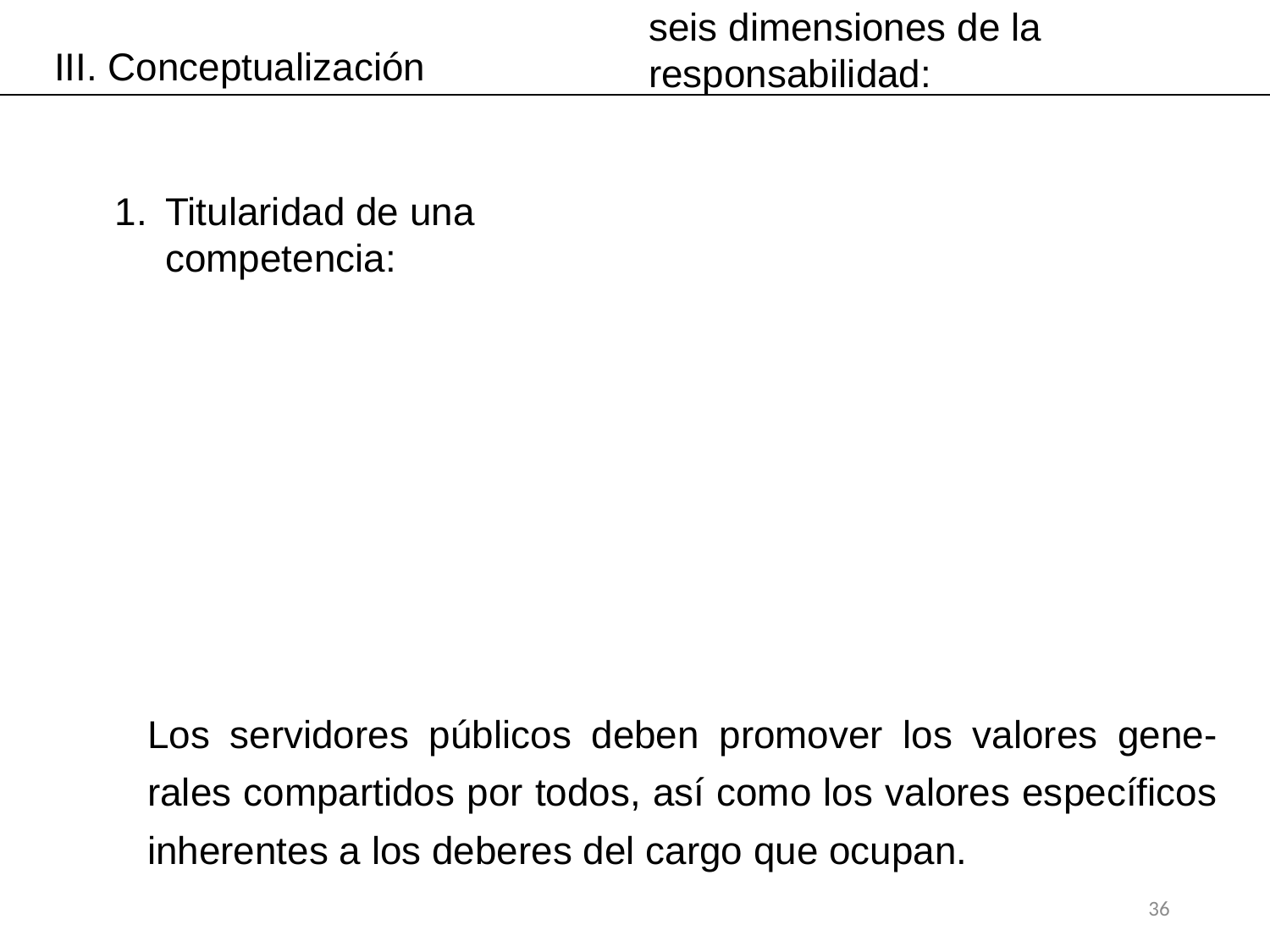

seis dimensiones de la responsabilidad:
III. Conceptualización
1.	Titularidad de una competencia:
Los servidores públicos deben promover los valores gene-rales compartidos por todos, así como los valores específicos inherentes a los deberes del cargo que ocupan.
36